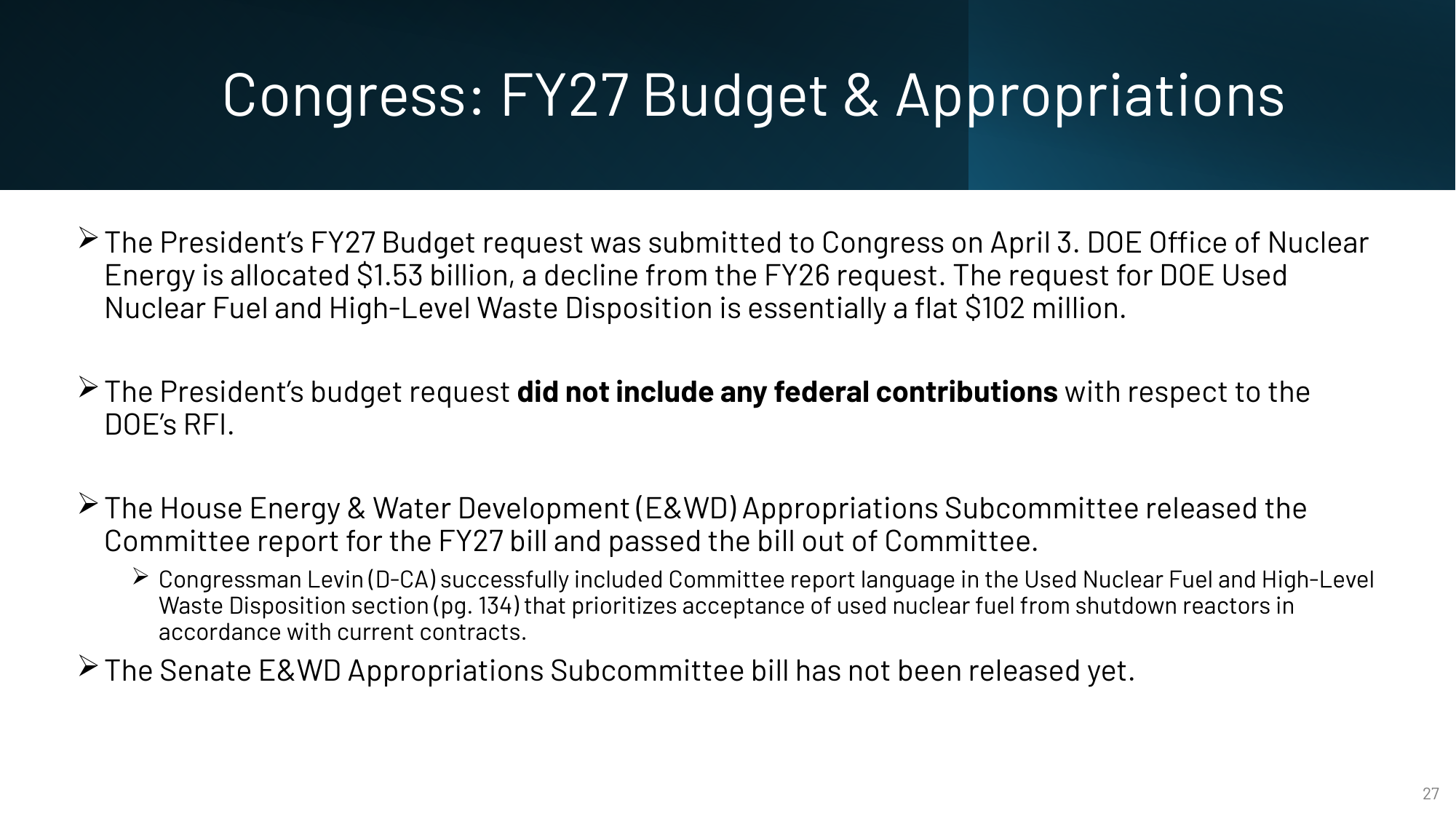

# Congress: FY27 Budget & Appropriations
The President’s FY27 Budget request was submitted to Congress on April 3. DOE Office of Nuclear Energy is allocated $1.53 billion, a decline from the FY26 request. The request for DOE Used Nuclear Fuel and High-Level Waste Disposition is essentially a flat $102 million.

The President’s budget request did not include any federal contributions with respect to the DOE’s RFI.

The House Energy & Water Development (E&WD) Appropriations Subcommittee released the Committee report for the FY27 bill and passed the bill out of Committee.
Congressman Levin (D-CA) successfully included Committee report language in the Used Nuclear Fuel and High-Level Waste Disposition section (pg. 134) that prioritizes acceptance of used nuclear fuel from shutdown reactors in accordance with current contracts.
The Senate E&WD Appropriations Subcommittee bill has not been released yet.

27